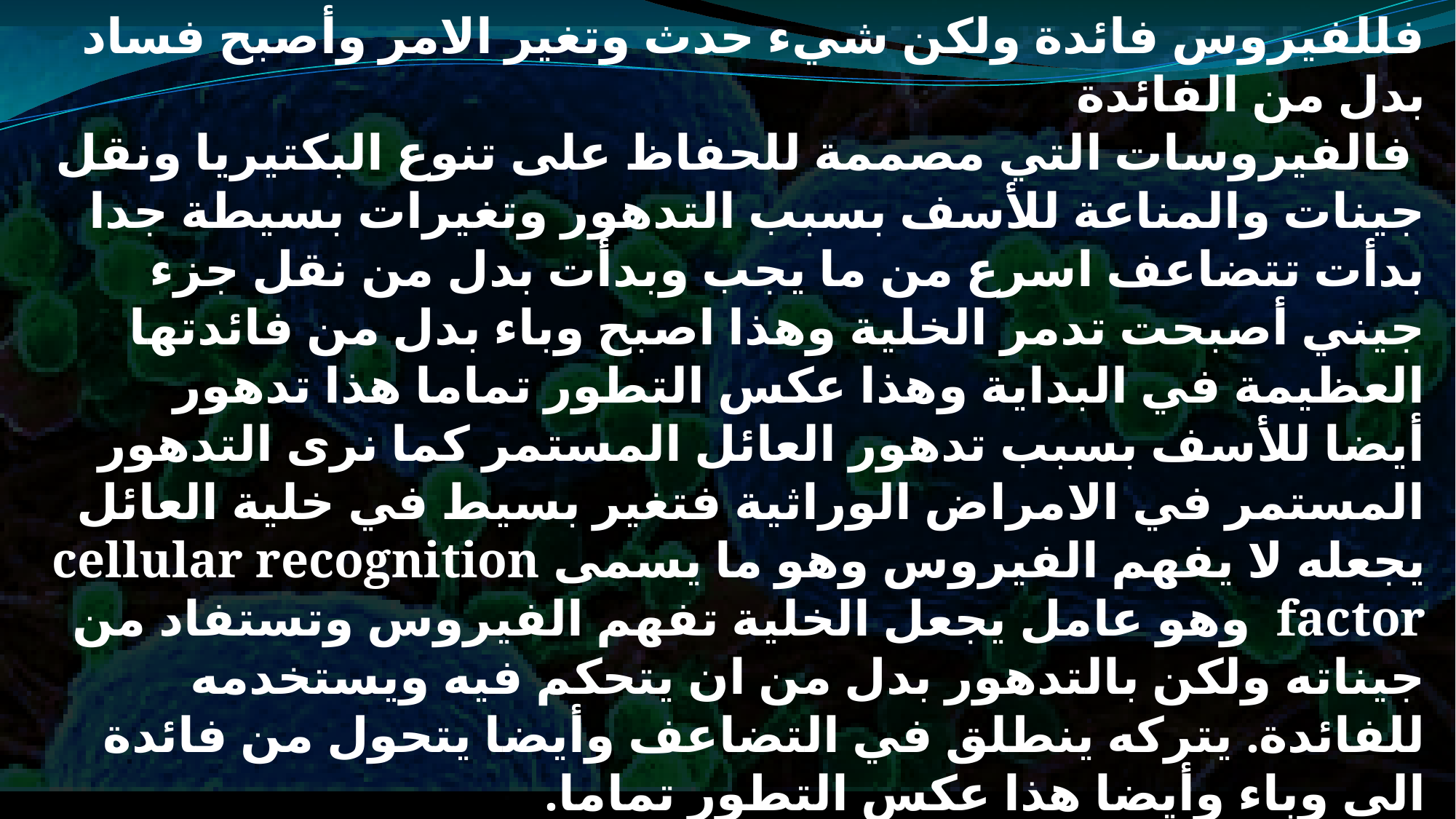

فللفيروس فائدة ولكن شيء حدث وتغير الامر وأصبح فساد بدل من الفائدة
 فالفيروسات التي مصممة للحفاظ على تنوع البكتيريا ونقل جينات والمناعة للأسف بسبب التدهور وتغيرات بسيطة جدا بدأت تتضاعف اسرع من ما يجب وبدأت بدل من نقل جزء جيني أصبحت تدمر الخلية وهذا اصبح وباء بدل من فائدتها العظيمة في البداية وهذا عكس التطور تماما هذا تدهور
أيضا للأسف بسبب تدهور العائل المستمر كما نرى التدهور المستمر في الامراض الوراثية فتغير بسيط في خلية العائل يجعله لا يفهم الفيروس وهو ما يسمى cellular recognition factor  وهو عامل يجعل الخلية تفهم الفيروس وتستفاد من جيناته ولكن بالتدهور بدل من ان يتحكم فيه ويستخدمه للفائدة. يتركه ينطلق في التضاعف وأيضا يتحول من فائدة الى وباء وأيضا هذا عكس التطور تماما.
وما هو اخطر واخطر من هذا التغيرات التدهورية البسيطة التي تجعل الفيروس يغير تخصصه للعائل الأصلي هذا يكون بدل من مفيد يصبح اكثر خطورة بل ممكن ان يكون مميت وتدهور واضح وأيضا هذا عكس التطور تماما.